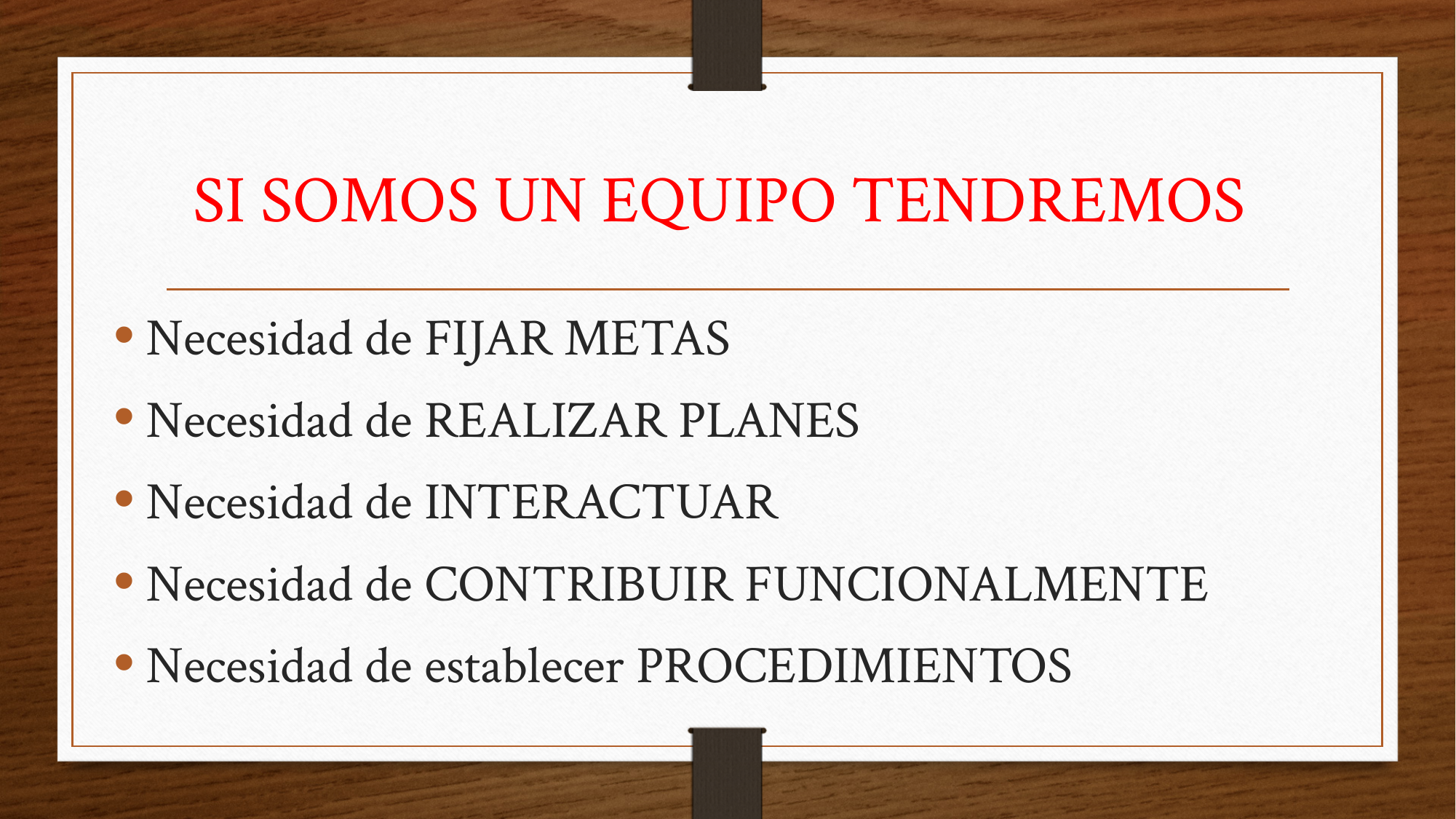

# SI SOMOS UN EQUIPO TENDREMOS
Necesidad de FIJAR METAS
Necesidad de REALIZAR PLANES
Necesidad de INTERACTUAR
Necesidad de CONTRIBUIR FUNCIONALMENTE
Necesidad de establecer PROCEDIMIENTOS